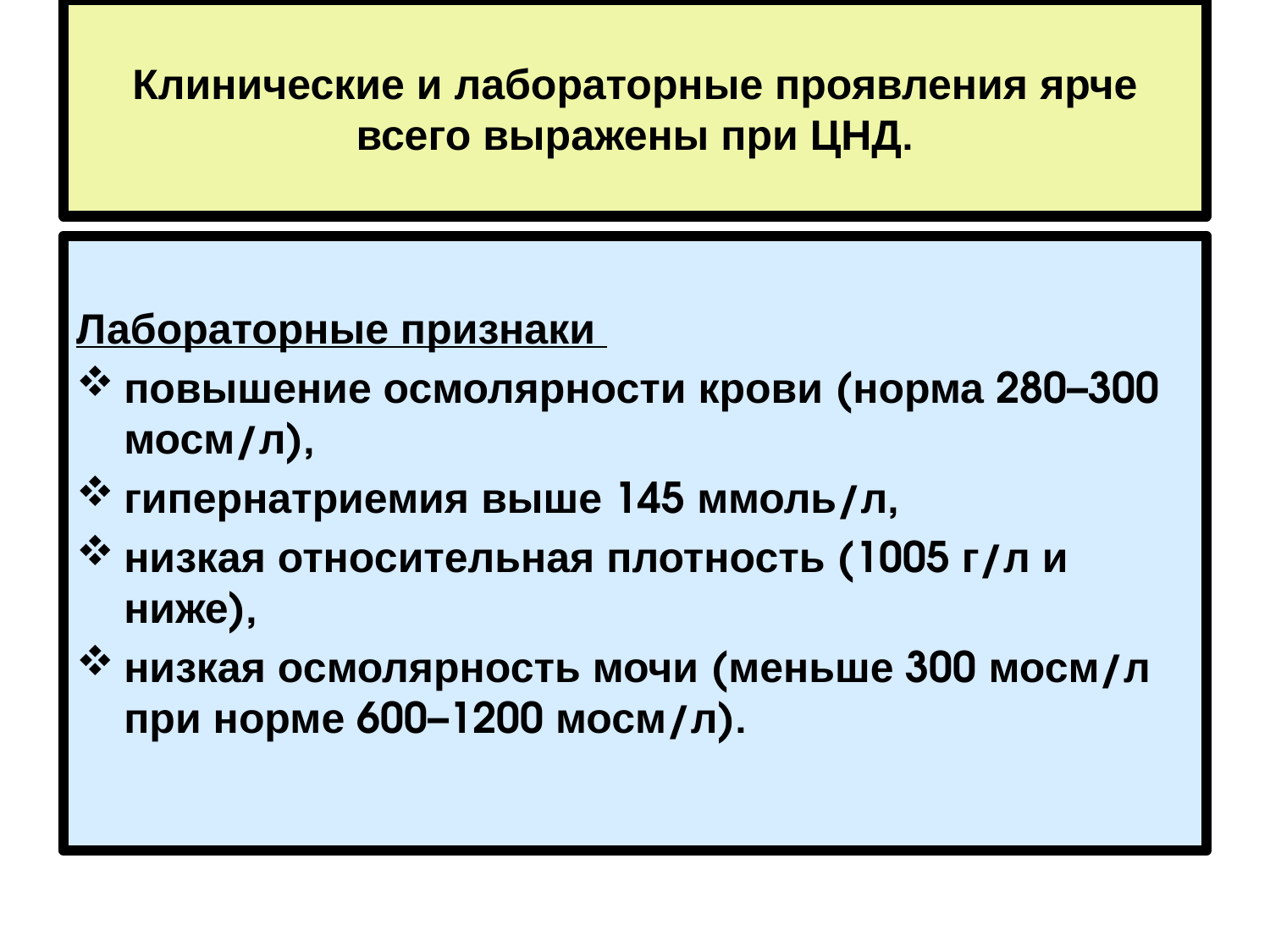

# Клинические и лабораторные проявления ярче всего выражены при ЦНД.

Лабораторные признаки
повышение осмолярности крови (норма 280–300 мосм/л),
гипернатриемия выше 145 ммоль/л,
низкая относительная плотность (1005 г/л и ниже),
низкая осмолярность мочи (меньше 300 мосм/л при норме 600–1200 мосм/л).